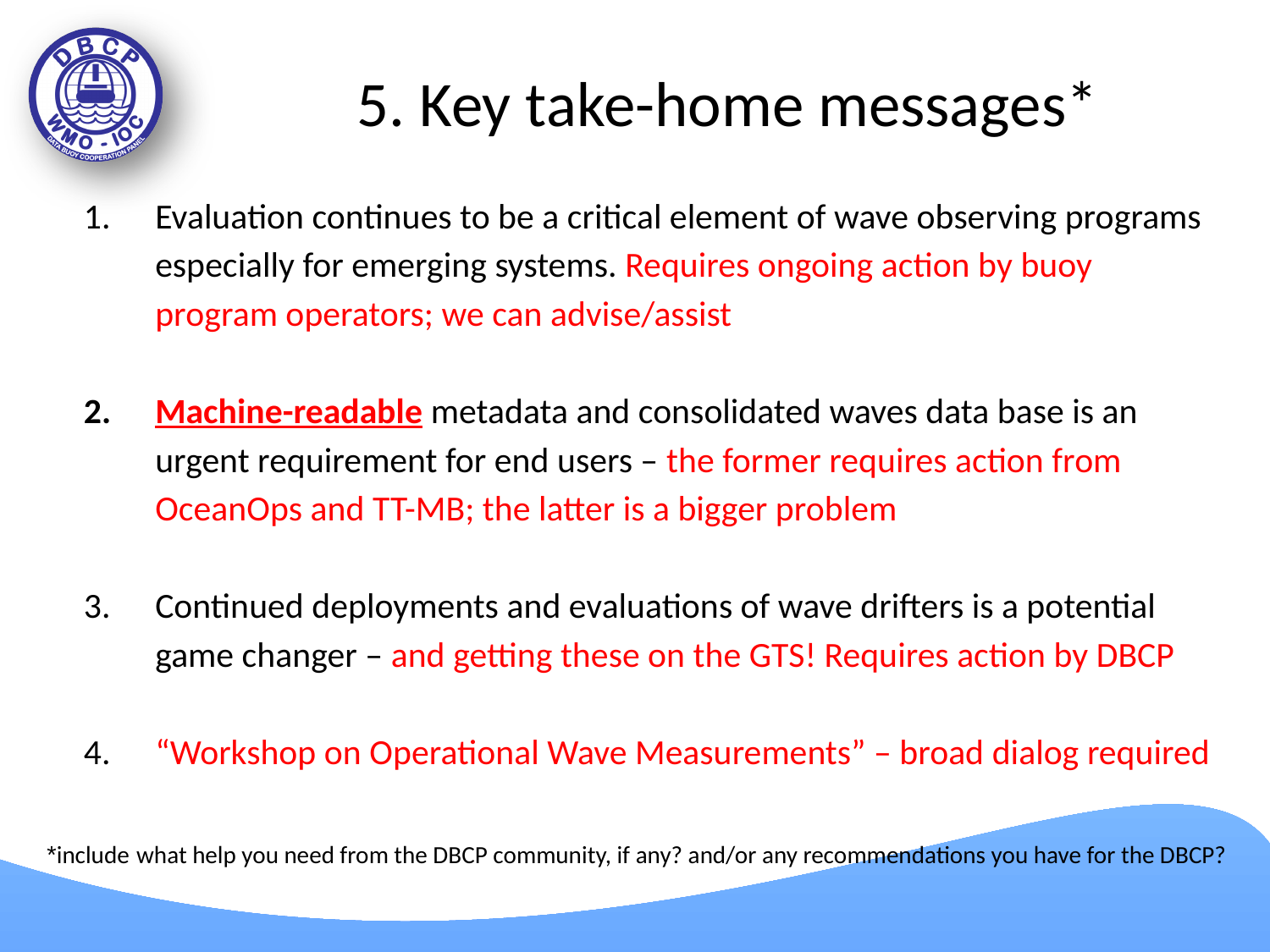

# 5. Key take-home messages*
Evaluation continues to be a critical element of wave observing programs especially for emerging systems. Requires ongoing action by buoy program operators; we can advise/assist

Machine-readable metadata and consolidated waves data base is an urgent requirement for end users – the former requires action from OceanOps and TT-MB; the latter is a bigger problem

Continued deployments and evaluations of wave drifters is a potential game changer – and getting these on the GTS! Requires action by DBCP

“Workshop on Operational Wave Measurements” – broad dialog required

*include what help you need from the DBCP community, if any? and/or any recommendations you have for the DBCP?